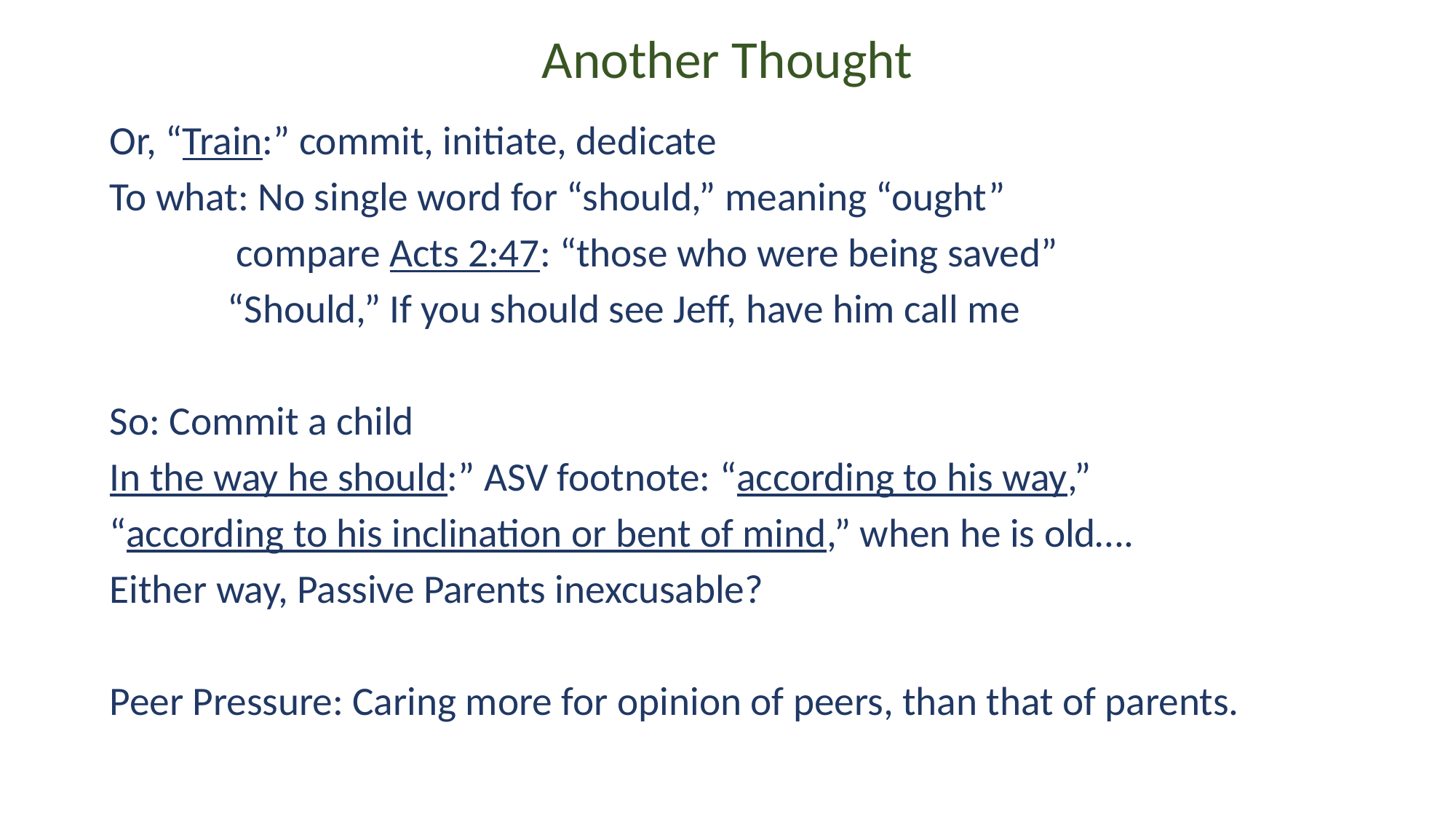

# Another Thought
Or, “Train:” commit, initiate, dedicate
To what: No single word for “should,” meaning “ought”
	    compare Acts 2:47: “those who were being saved”
	   “Should,” If you should see Jeff, have him call me

So: Commit a child
In the way he should:” ASV footnote: “according to his way,”
“according to his inclination or bent of mind,” when he is old….
Either way, Passive Parents inexcusable?

Peer Pressure: Caring more for opinion of peers, than that of parents.